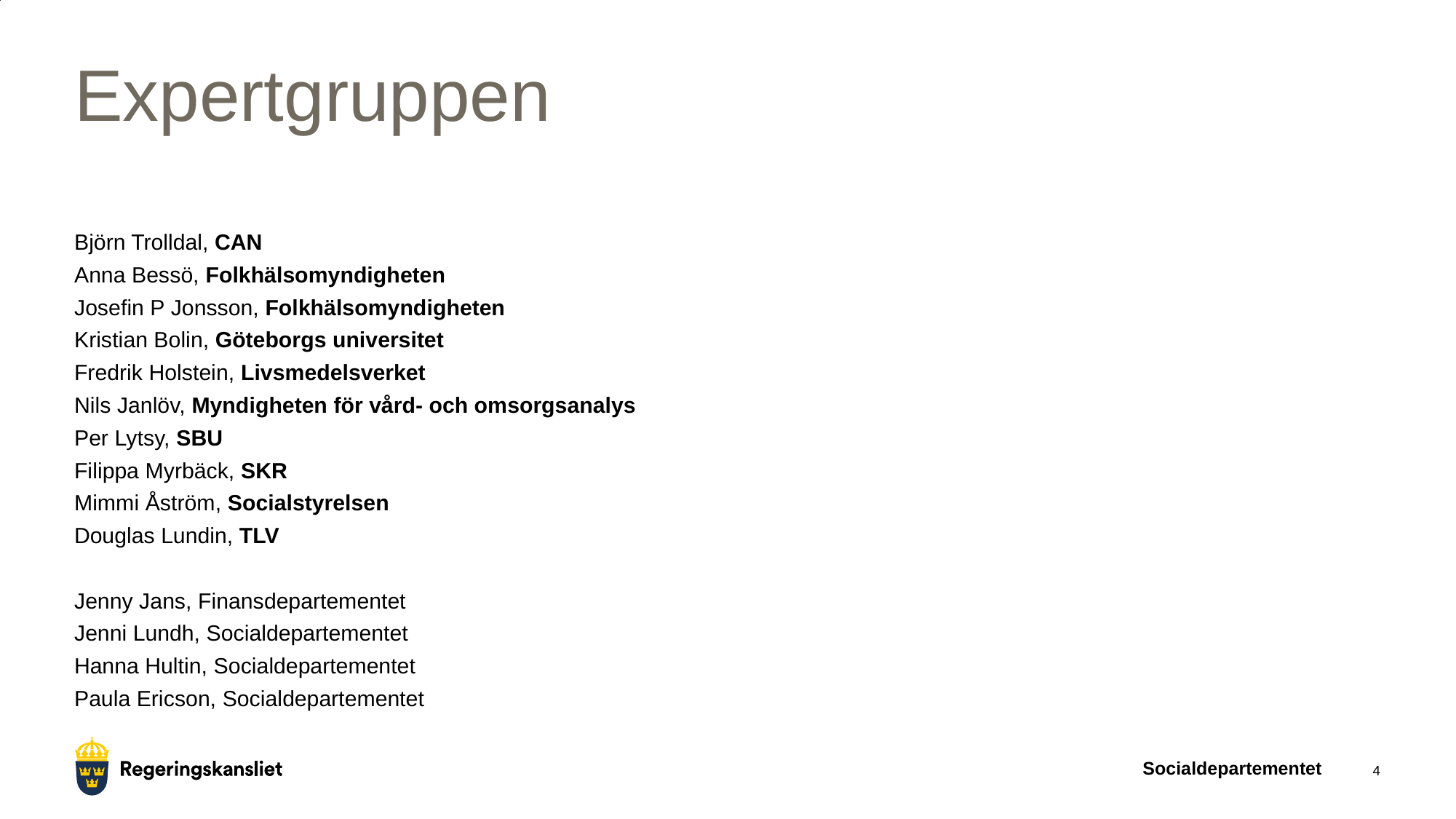

# Expertgruppen
Björn Trolldal, CAN
Anna Bessö, Folkhälsomyndigheten
Josefin P Jonsson, Folkhälsomyndigheten
Kristian Bolin, Göteborgs universitet
Fredrik Holstein, Livsmedelsverket
Nils Janlöv, Myndigheten för vård- och omsorgsanalys
Per Lytsy, SBU
Filippa Myrbäck, SKR
Mimmi Åström, Socialstyrelsen
Douglas Lundin, TLV

Jenny Jans, Finansdepartementet
Jenni Lundh, Socialdepartementet
Hanna Hultin, Socialdepartementet
Paula Ericson, Socialdepartementet
Socialdepartementet
4